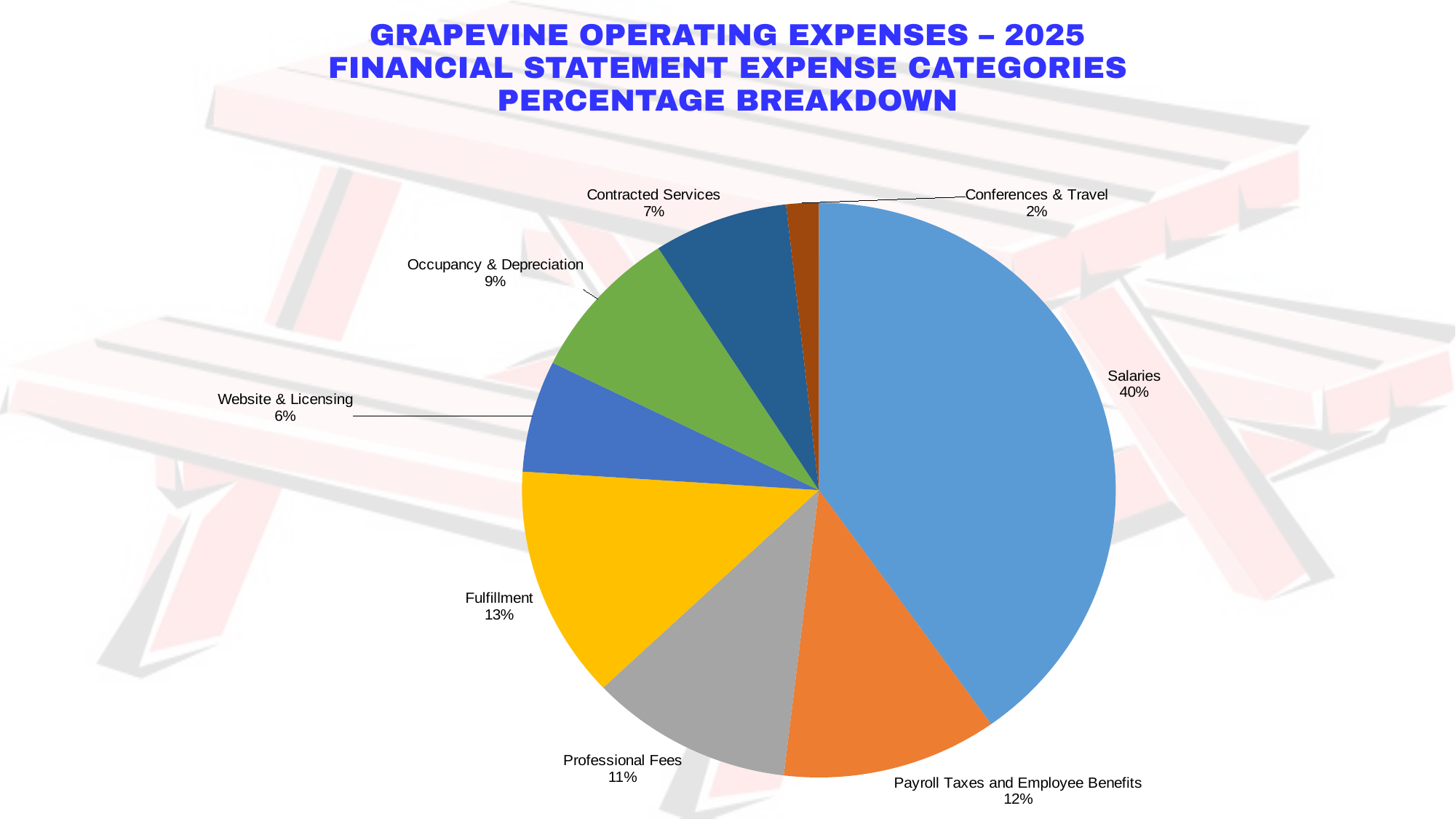

# GRAPEVINE OPERATING EXPENSES – 2025 FINANCIAL STATEMENT EXPENSE CATEGORIES PERCENTAGE BREAKDOWN

### Chart

| Category |  |
|---|---|
| Salaries | 900499.0 |
| Payroll Taxes and Employee Benefits | 263356.0 |
| Professional Fees | 247946.0 |
| Fulfillment | 293535.0 |
| Website & Licensing | 140784.0 |
| Occupancy & Depreciation | 193067.0 |
| Contracted Services | 164319.0 |
| Conferences & Travel | 39607.0 |